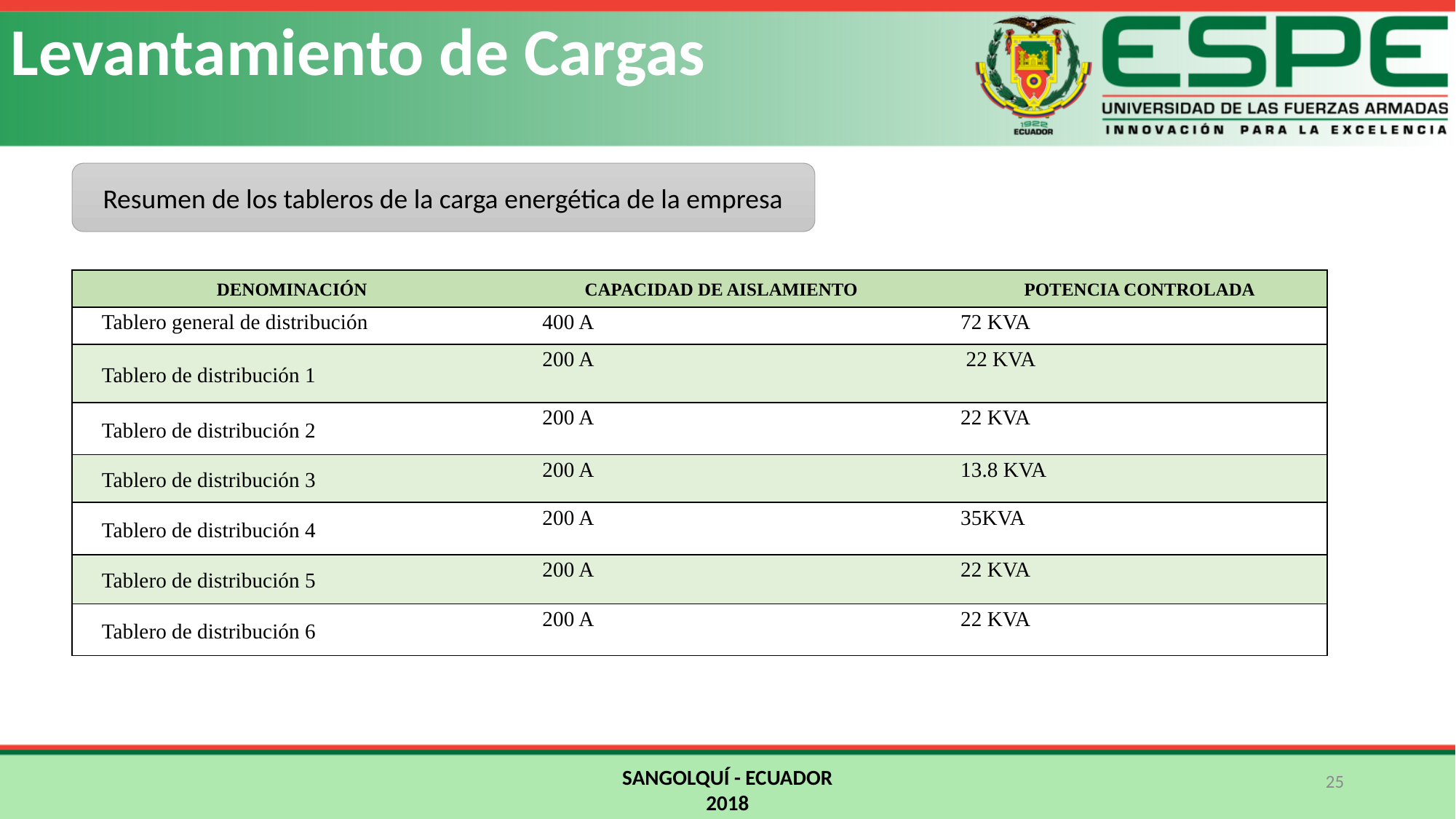

Levantamiento de Cargas

Resumen de los tableros de la carga energética de la empresa
| DENOMINACIÓN | CAPACIDAD DE AISLAMIENTO | POTENCIA CONTROLADA |
| --- | --- | --- |
| Tablero general de distribución | 400 A | 72 KVA |
| Tablero de distribución 1 | 200 A | 22 KVA |
| Tablero de distribución 2 | 200 A | 22 KVA |
| Tablero de distribución 3 | 200 A | 13.8 KVA |
| Tablero de distribución 4 | 200 A | 35KVA |
| Tablero de distribución 5 | 200 A | 22 KVA |
| Tablero de distribución 6 | 200 A | 22 KVA |
SANGOLQUÍ - ECUADOR
2018
25